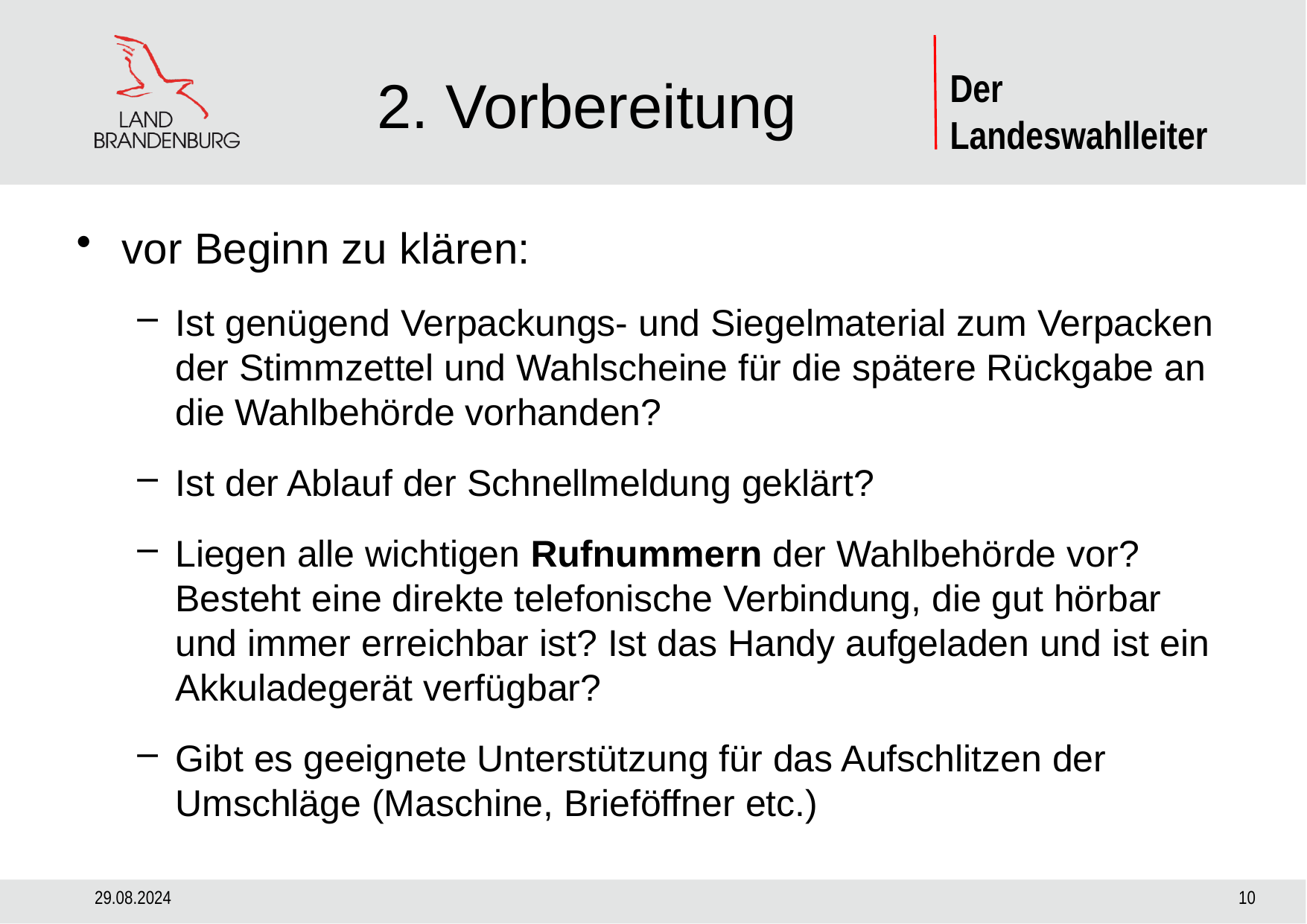

# 2. Vorbereitung
vor Beginn zu klären:
Ist genügend Verpackungs- und Siegelmaterial zum Verpacken der Stimmzettel und Wahlscheine für die spätere Rückgabe an die Wahlbehörde vorhanden?
Ist der Ablauf der Schnellmeldung geklärt?
Liegen alle wichtigen Rufnummern der Wahlbehörde vor? Besteht eine direkte telefonische Verbindung, die gut hörbar und immer erreichbar ist? Ist das Handy aufgeladen und ist ein Akkuladegerät verfügbar?
Gibt es geeignete Unterstützung für das Aufschlitzen der Umschläge (Maschine, Brieföffner etc.)

29.08.2024